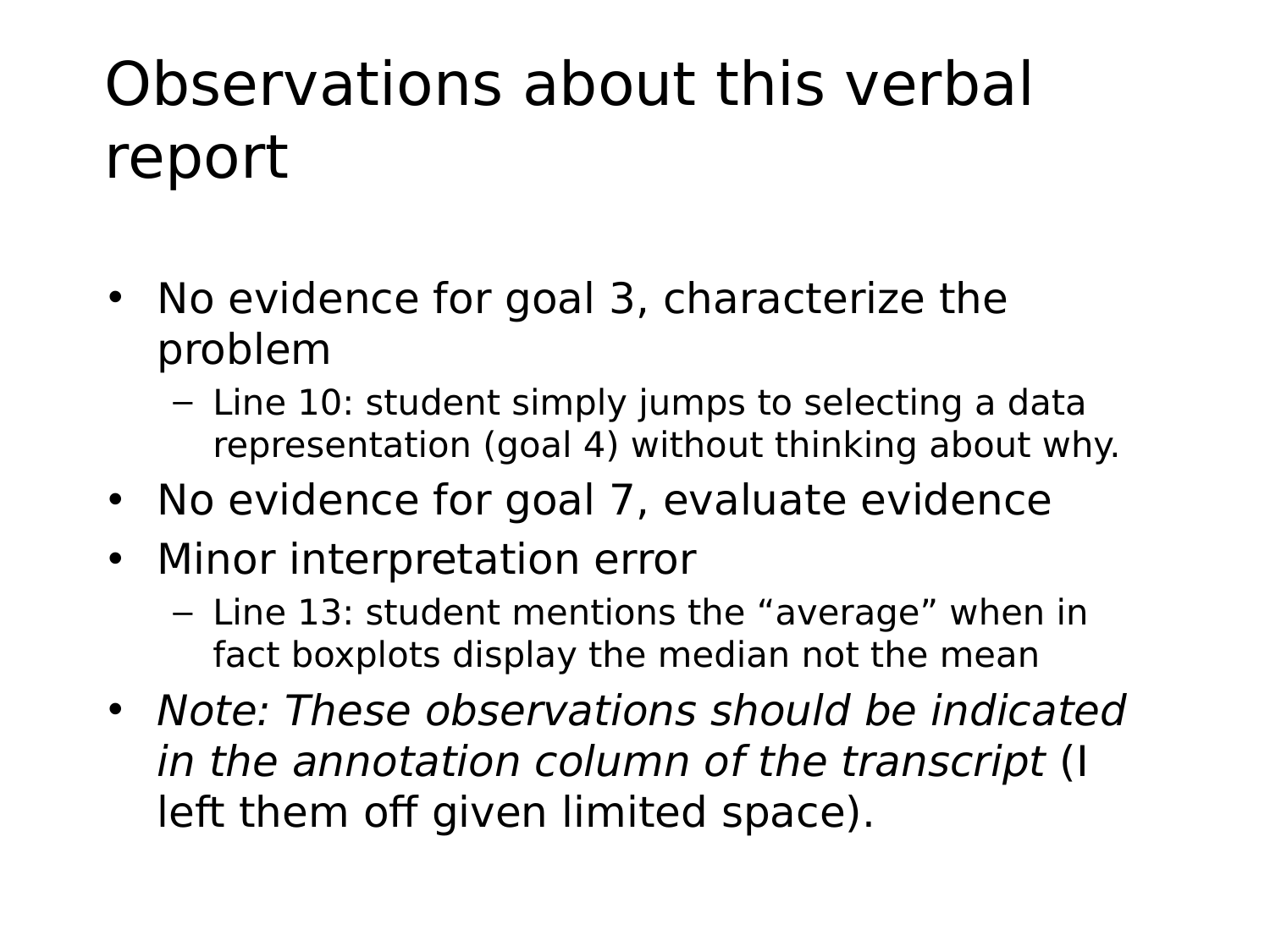

# Observations about this verbal report
No evidence for goal 3, characterize the problem
Line 10: student simply jumps to selecting a data representation (goal 4) without thinking about why.
No evidence for goal 7, evaluate evidence
Minor interpretation error
Line 13: student mentions the “average” when in fact boxplots display the median not the mean
Note: These observations should be indicated in the annotation column of the transcript (I left them off given limited space).